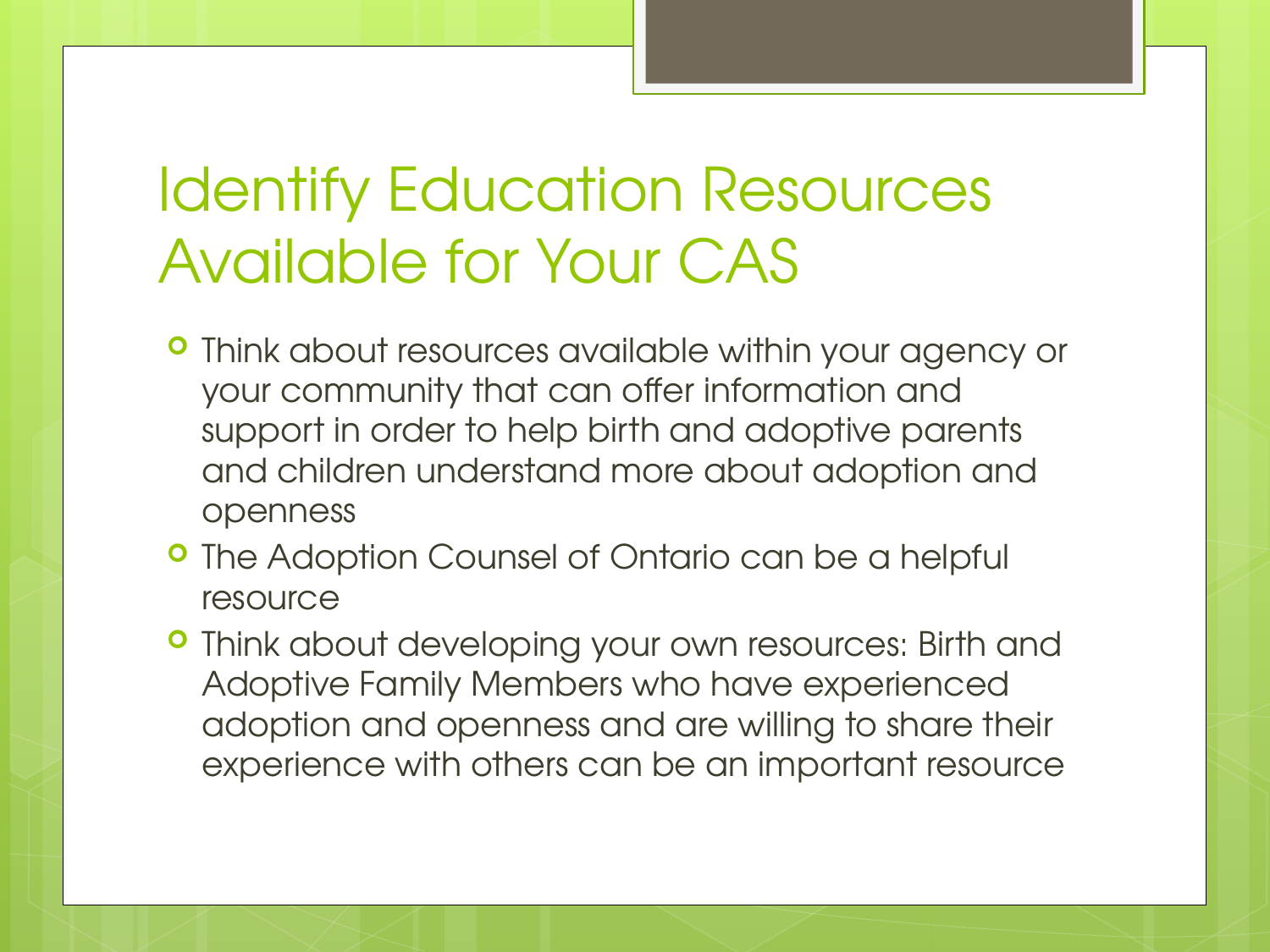

# Identify Education Resources Available for Your CAS
Think about resources available within your agency or your community that can offer information and support in order to help birth and adoptive parents and children understand more about adoption and openness
The Adoption Counsel of Ontario can be a helpful resource
Think about developing your own resources: Birth and Adoptive Family Members who have experienced adoption and openness and are willing to share their experience with others can be an important resource